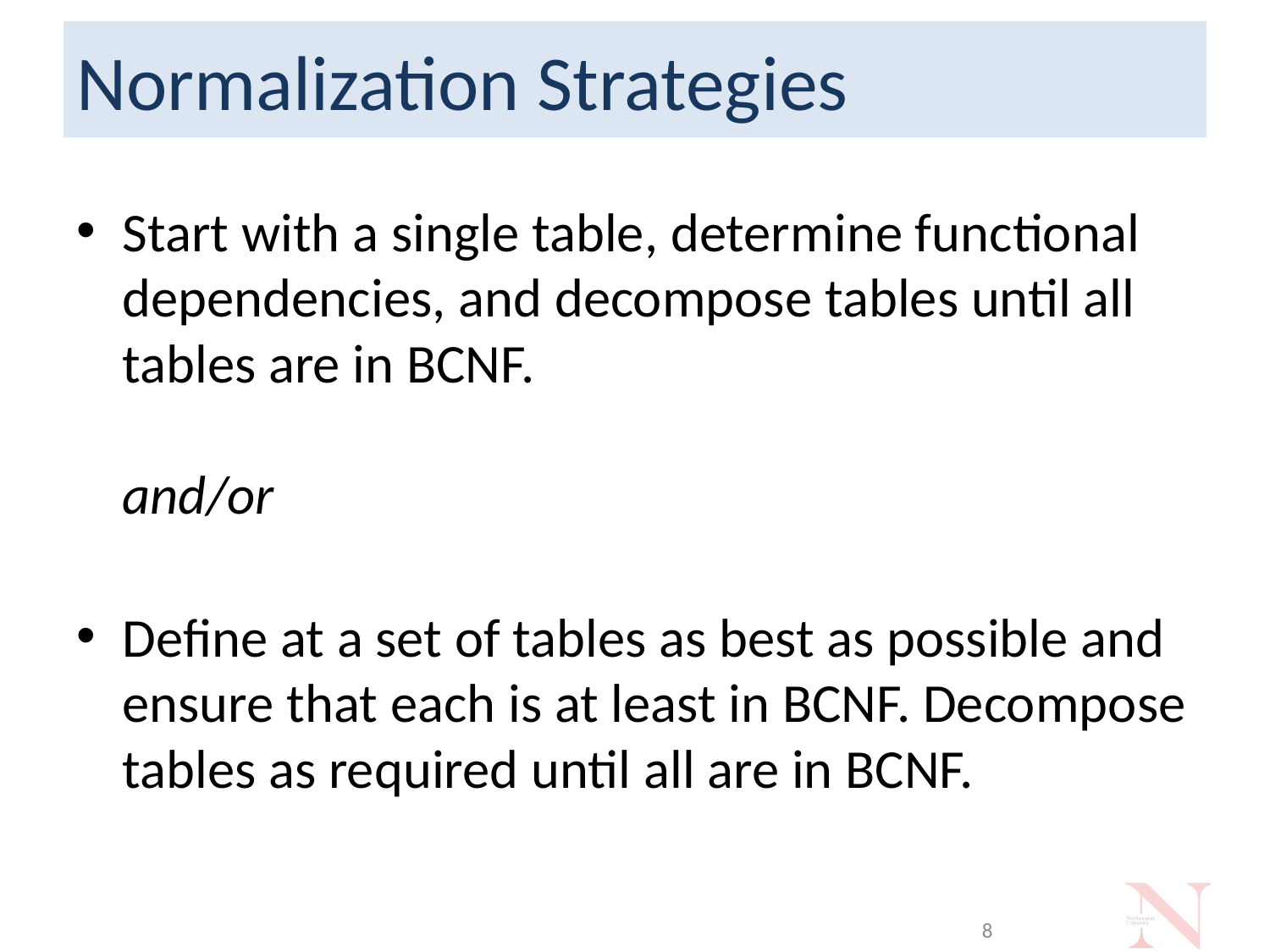

# Normalization Strategies
Start with a single table, determine functional dependencies, and decompose tables until all tables are in BCNF.
and/or
Define at a set of tables as best as possible and ensure that each is at least in BCNF. Decompose tables as required until all are in BCNF.
8